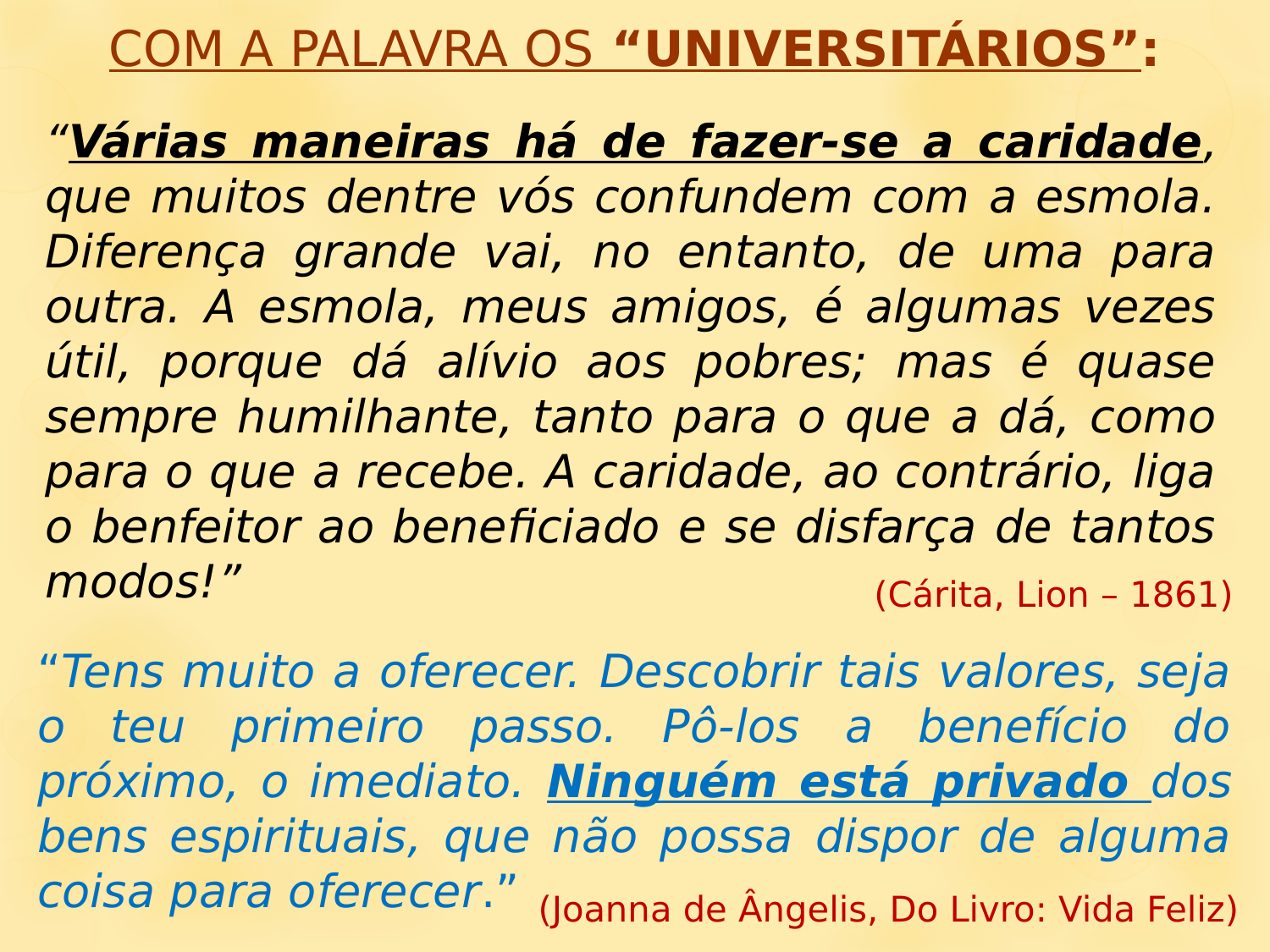

COM A PALAVRA OS “UNIVERSITÁRIOS”:
“Várias maneiras há de fazer-se a caridade, que muitos dentre vós confundem com a esmola. Diferença grande vai, no entanto, de uma para outra. A esmola, meus amigos, é algumas vezes útil, porque dá alívio aos pobres; mas é quase sempre humilhante, tanto para o que a dá, como para o que a recebe. A caridade, ao contrário, liga o benfeitor ao beneficiado e se disfarça de tantos modos!”
(Cárita, Lion – 1861)
“Tens muito a oferecer. Descobrir tais valores, seja o teu primeiro passo. Pô-los a benefício do próximo, o imediato. Ninguém está privado dos bens espirituais, que não possa dispor de alguma coisa para oferecer.”
(Joanna de Ângelis, Do Livro: Vida Feliz)